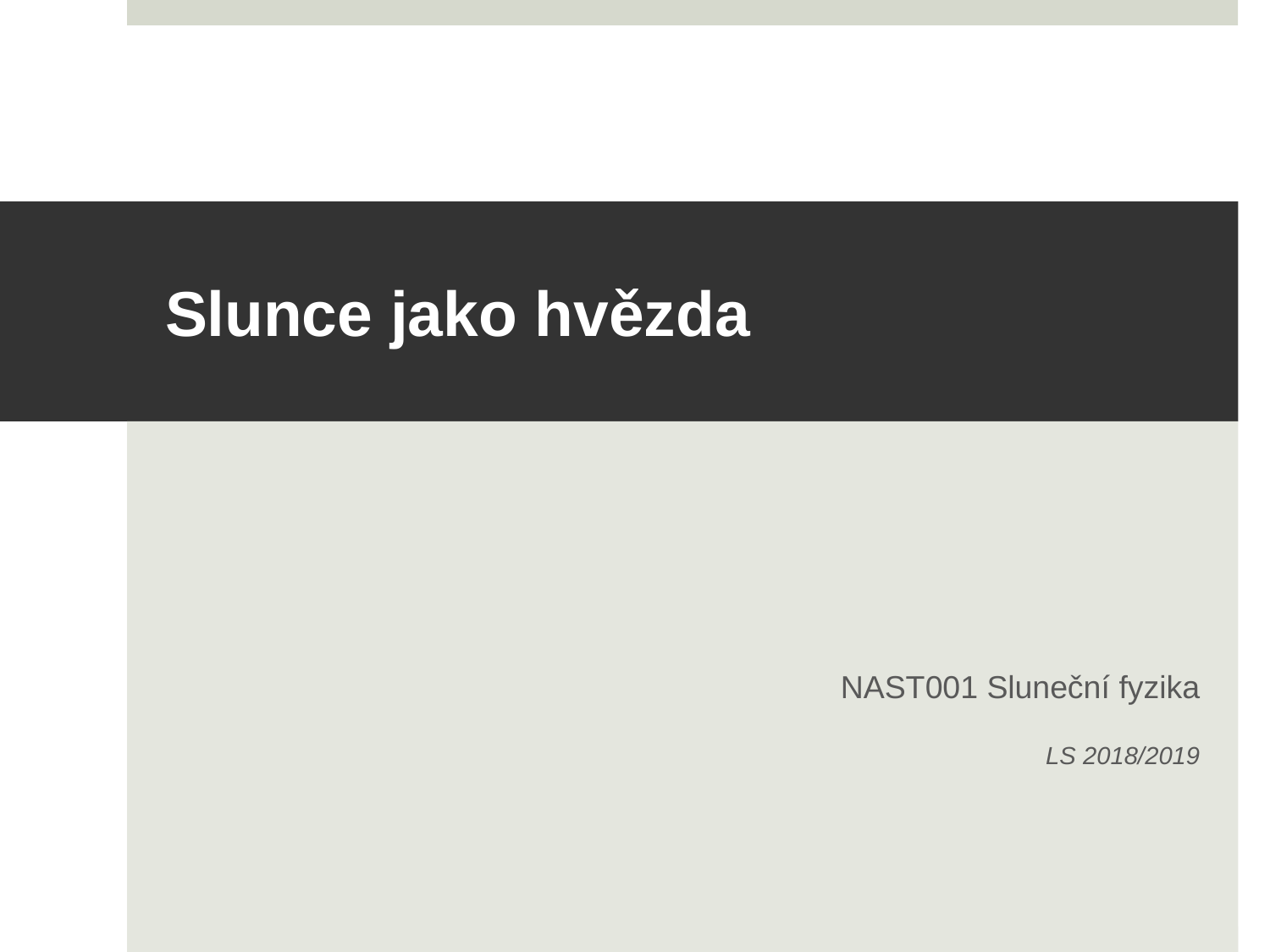

# Slunce jako hvězda

NAST001 Sluneční fyzika
LS 2018/2019